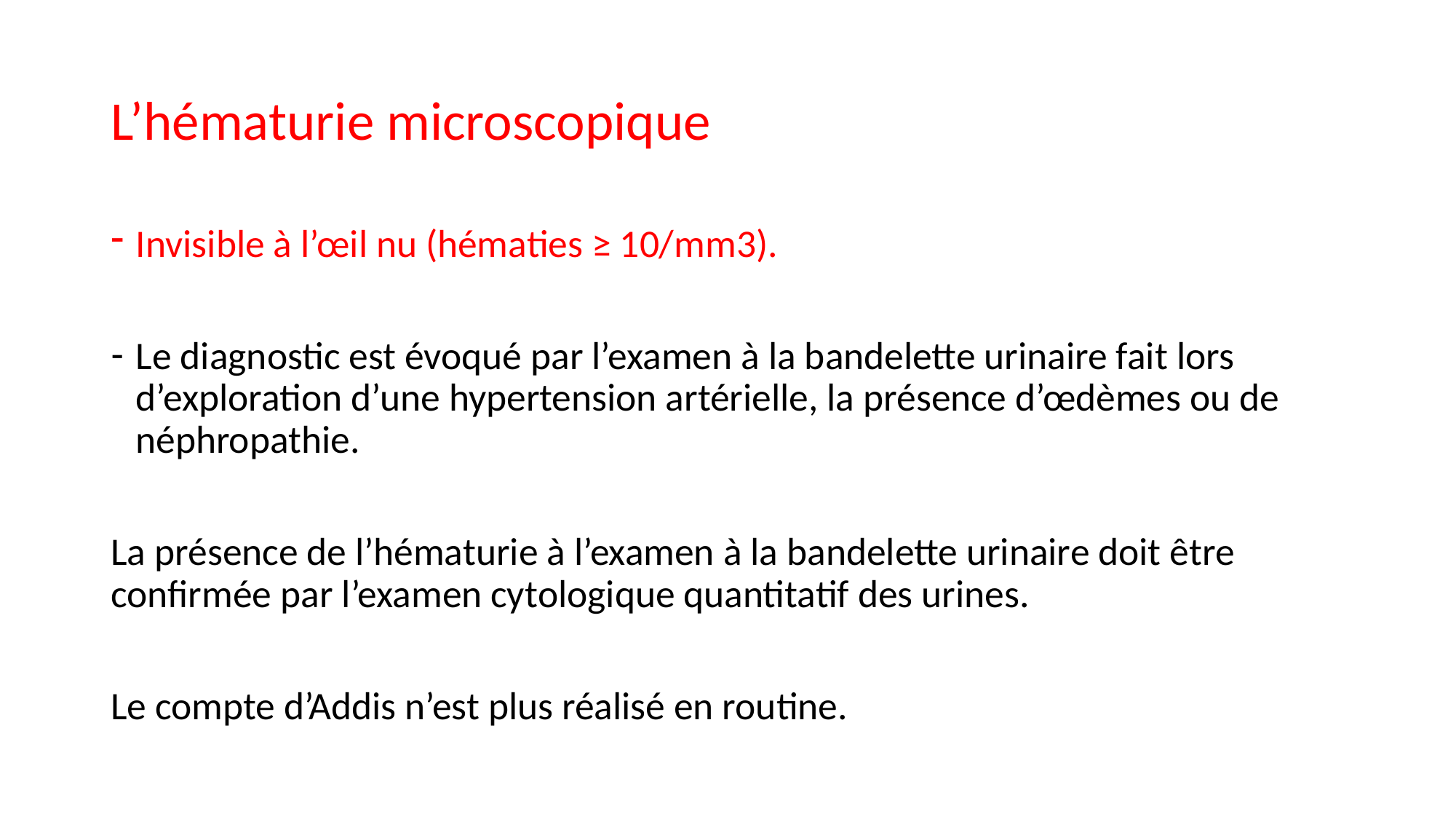

# L’hématurie microscopique
Invisible à l’œil nu (hématies ≥ 10/mm3).

Le diagnostic est évoqué par l’examen à la bandelette urinaire fait lors d’exploration d’une hypertension artérielle, la présence d’œdèmes ou de néphropathie.

La présence de l’hématurie à l’examen à la bandelette urinaire doit être confirmée par l’examen cytologique quantitatif des urines.

Le compte d’Addis n’est plus réalisé en routine.